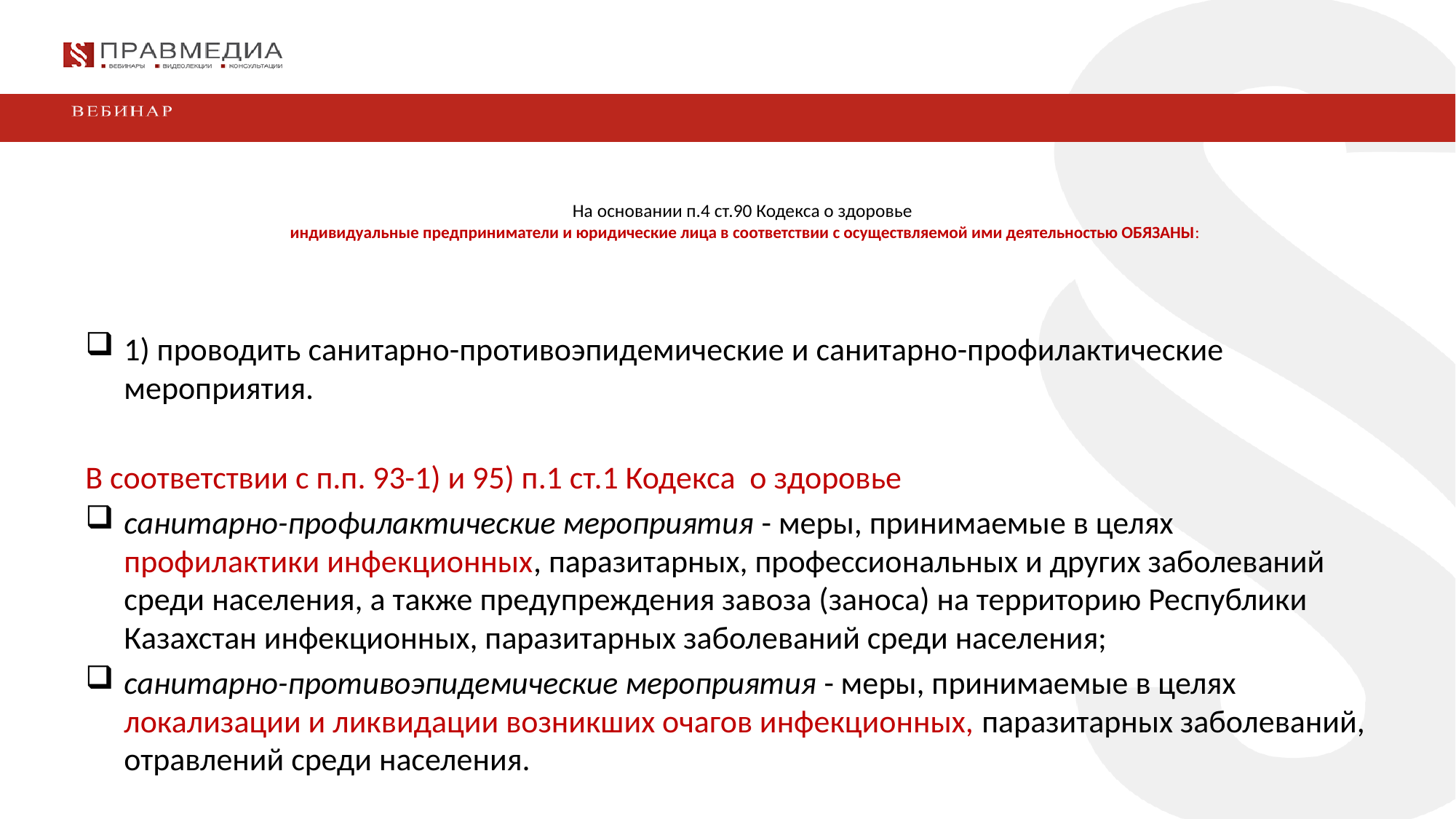

# На основании п.4 ст.90 Кодекса о здоровье индивидуальные предприниматели и юридические лица в соответствии с осуществляемой ими деятельностью ОБЯЗАНЫ:
1) проводить санитарно-противоэпидемические и санитарно-профилактические мероприятия.

В соответствии с п.п. 93-1) и 95) п.1 ст.1 Кодекса  о здоровье
санитарно-профилактические мероприятия - меры, принимаемые в целях профилактики инфекционных, паразитарных, профессиональных и других заболеваний среди населения, а также предупреждения завоза (заноса) на территорию Республики Казахстан инфекционных, паразитарных заболеваний среди населения;
санитарно-противоэпидемические мероприятия - меры, принимаемые в целях локализации и ликвидации возникших очагов инфекционных, паразитарных заболеваний, отравлений среди населения.